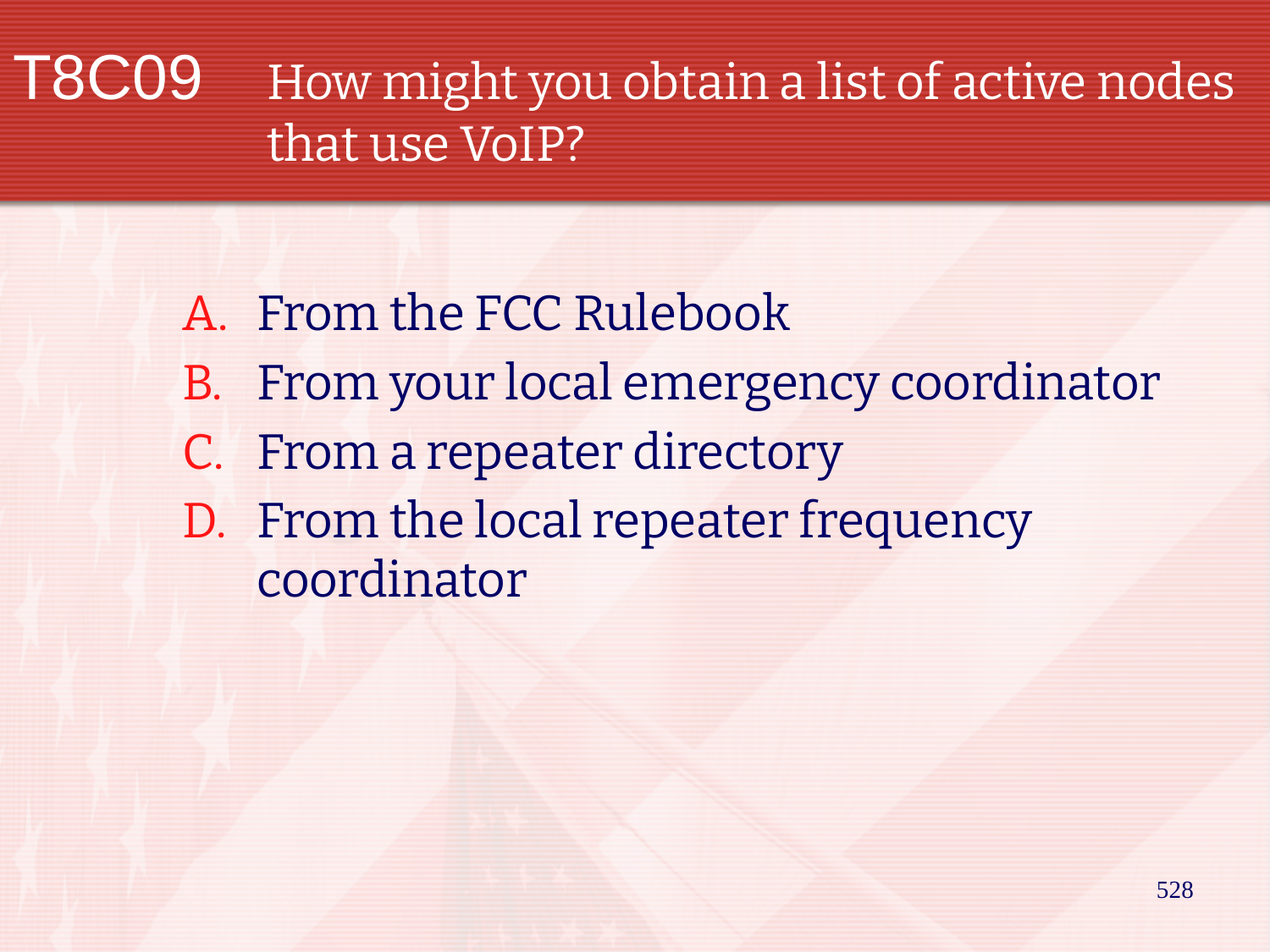

# T8C09		How might you obtain a list of active nodes 		that use VoIP?
From the FCC Rulebook
From your local emergency coordinator
From a repeater directory
From the local repeater frequency coordinator
528